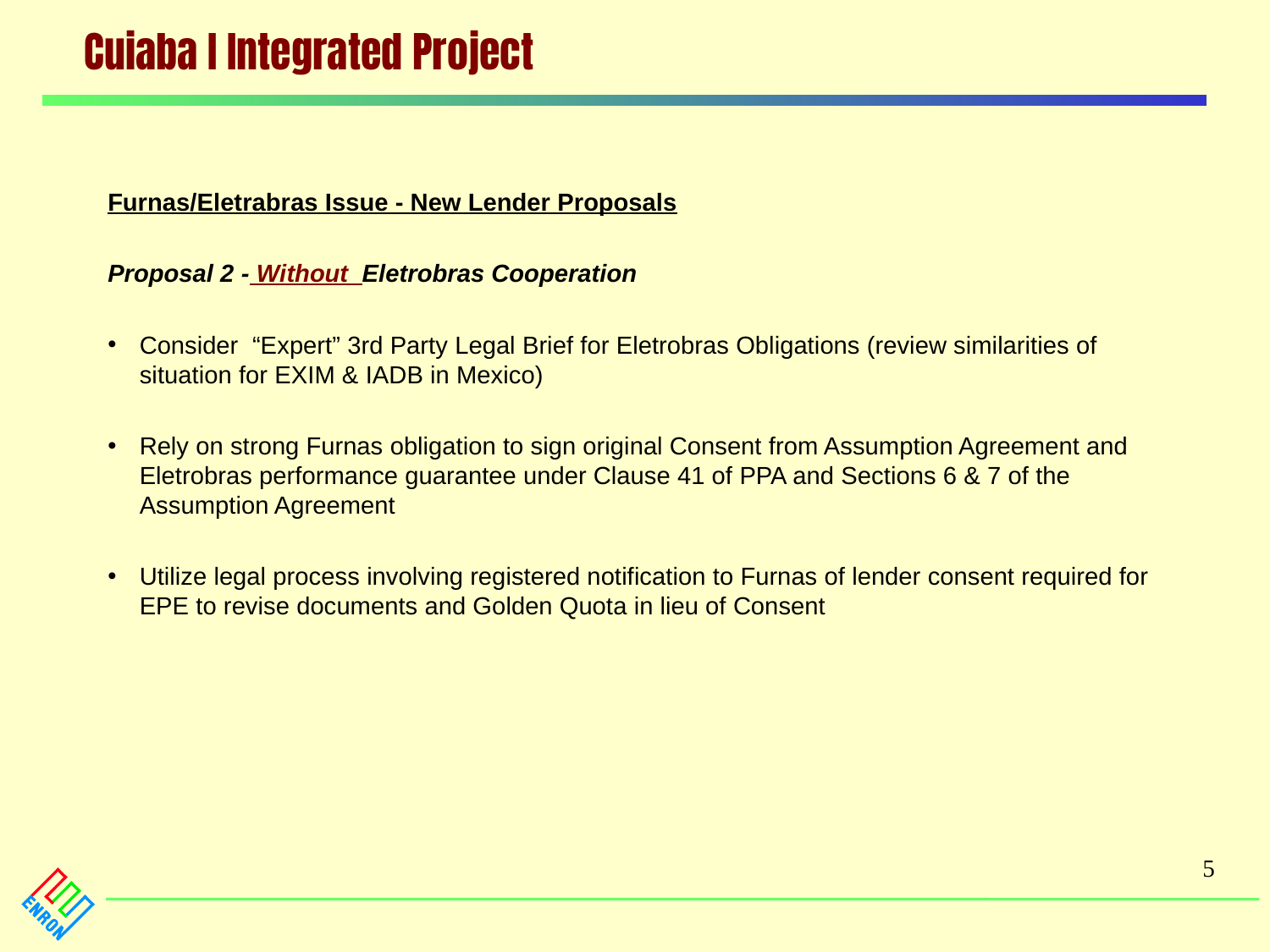

# Furnas/Eletrabras Issue - New Lender Proposals

Proposal 2 - Without  Eletrobras Cooperation

Consider  “Expert” 3rd Party Legal Brief for Eletrobras Obligations (review similarities of situation for EXIM & IADB in Mexico)

Rely on strong Furnas obligation to sign original Consent from Assumption Agreement and Eletrobras performance guarantee under Clause 41 of PPA and Sections 6 & 7 of the Assumption Agreement

Utilize legal process involving registered notification to Furnas of lender consent required for EPE to revise documents and Golden Quota in lieu of Consent
5